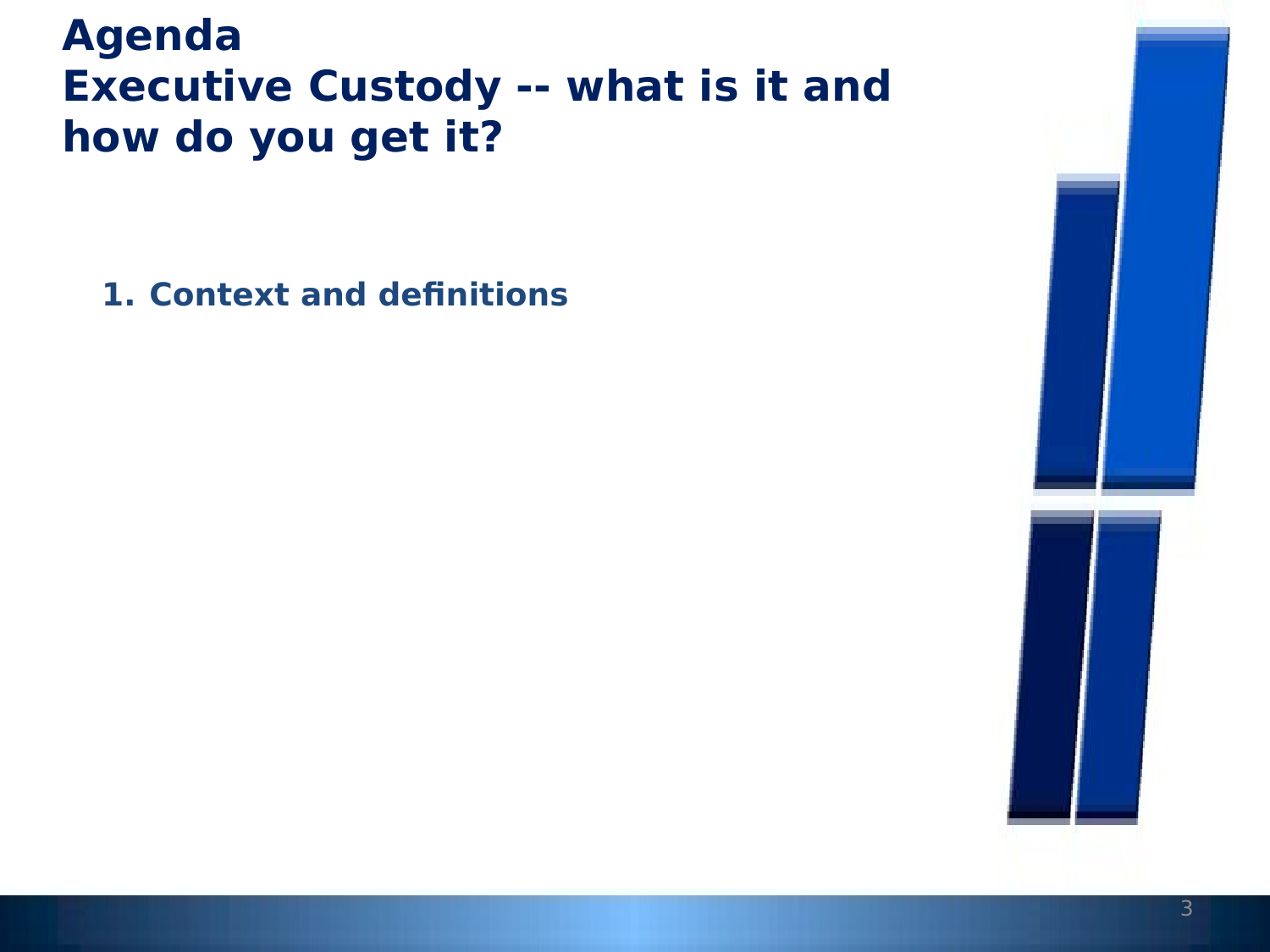

Agenda
Executive Custody -- what is it and
how do you get it?
Context and definitions
3